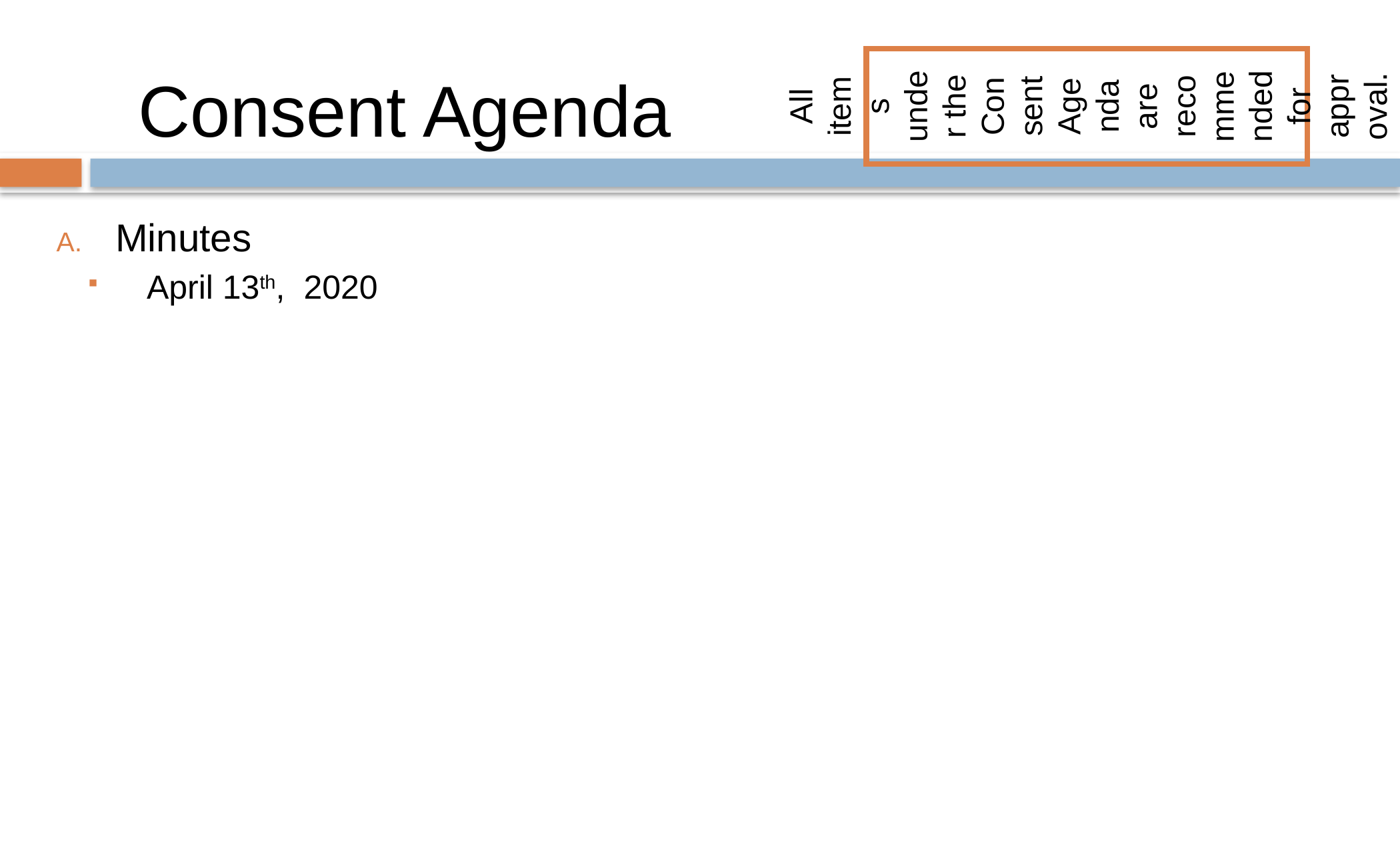

All items under the Consent Agenda are recommended for approval.
# Consent Agenda
Minutes
April 13th,  2020